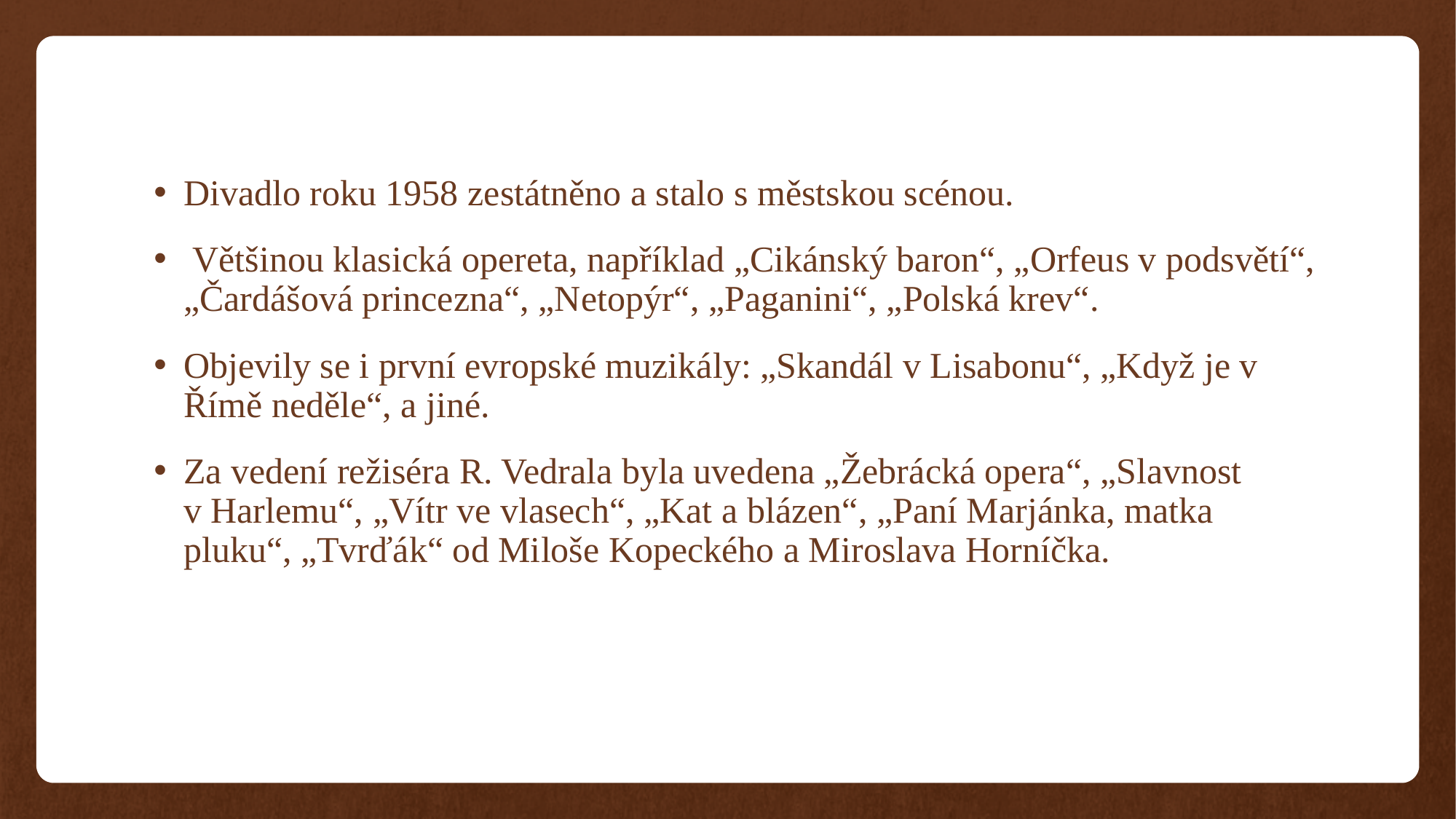

Divadlo roku 1958 zestátněno a stalo s městskou scénou.
 Většinou klasická opereta, například „Cikánský baron“, „Orfeus v podsvětí“, „Čardášová princezna“, „Netopýr“, „Paganini“, „Polská krev“.
Objevily se i první evropské muzikály: „Skandál v Lisabonu“, „Když je v Římě neděle“, a jiné.
Za vedení režiséra R. Vedrala byla uvedena „Žebrácká opera“, „Slavnost v Harlemu“, „Vítr ve vlasech“, „Kat a blázen“, „Paní Marjánka, matka pluku“, „Tvrďák“ od Miloše Kopeckého a Miroslava Horníčka.